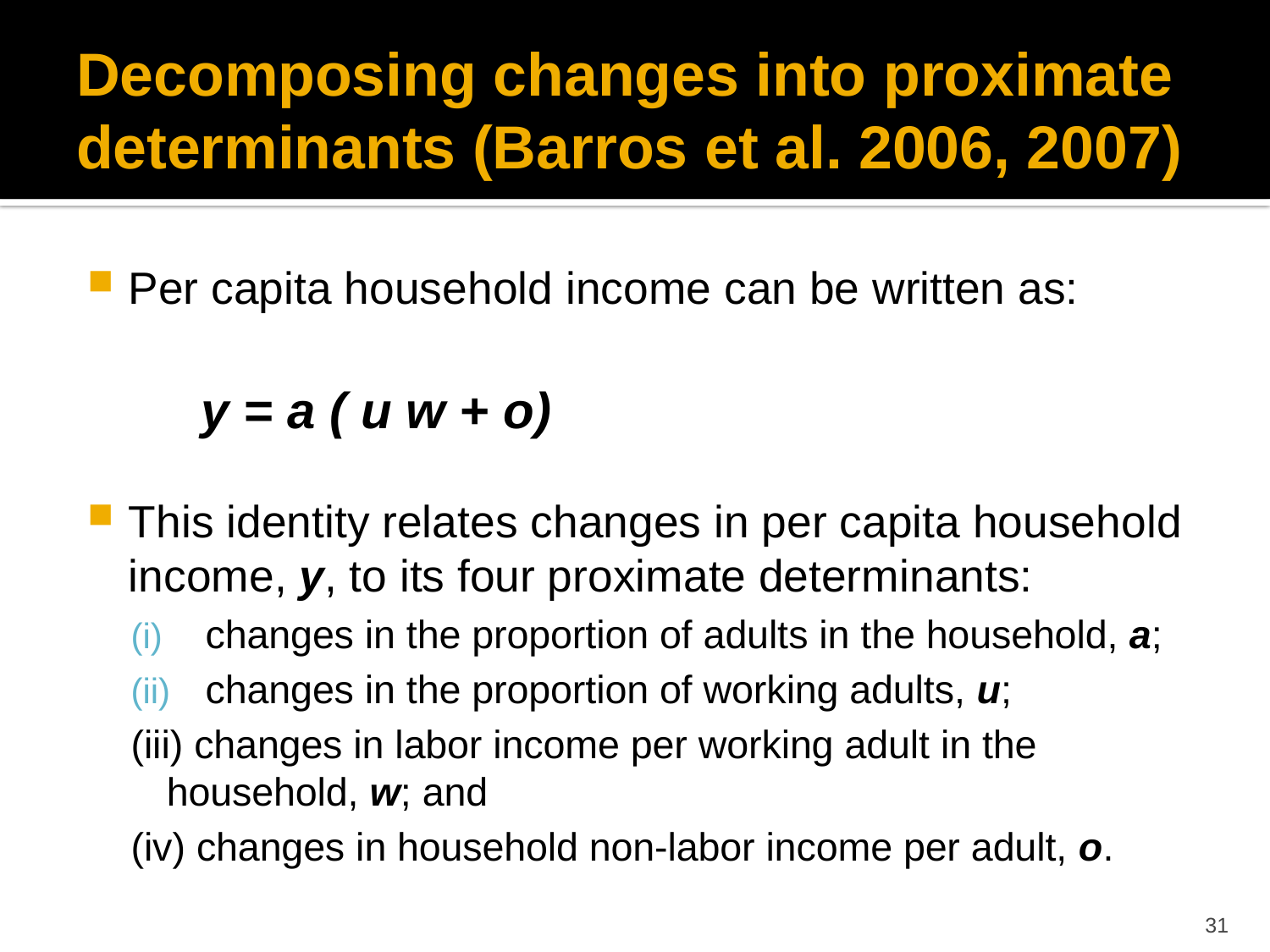

# Decomposing changes into proximate determinants (Barros et al. 2006, 2007)
Per capita household income can be written as:

		y = a ( u w + o)

This identity relates changes in per capita household income, y, to its four proximate determinants:
changes in the proportion of adults in the household, a;
changes in the proportion of working adults, u;
(iii) changes in labor income per working adult in the household, w; and
(iv) changes in household non-labor income per adult, o.
31